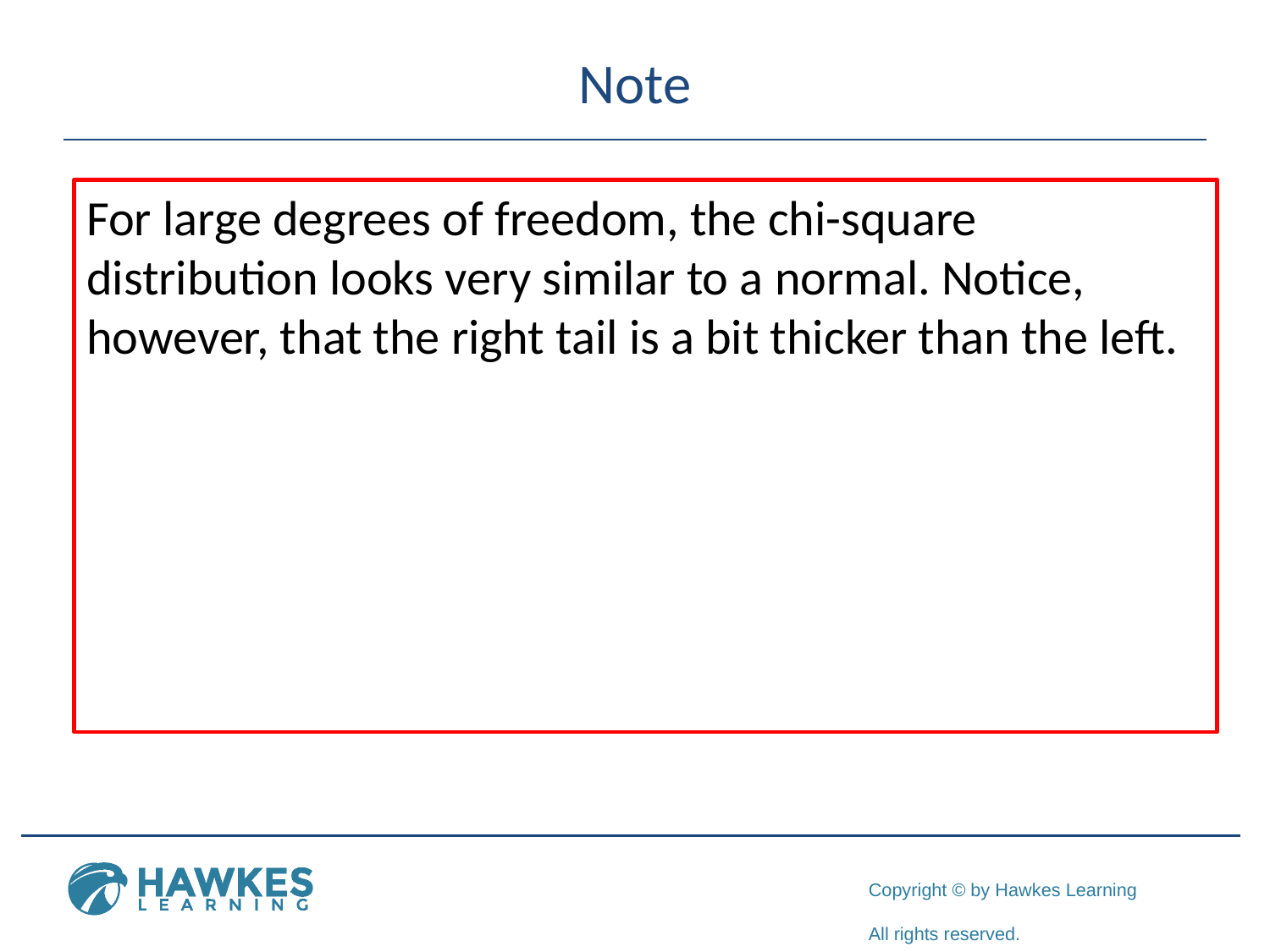

# Note
For large degrees of freedom, the chi-square distribution looks very similar to a normal. Notice, however, that the right tail is a bit thicker than the left.